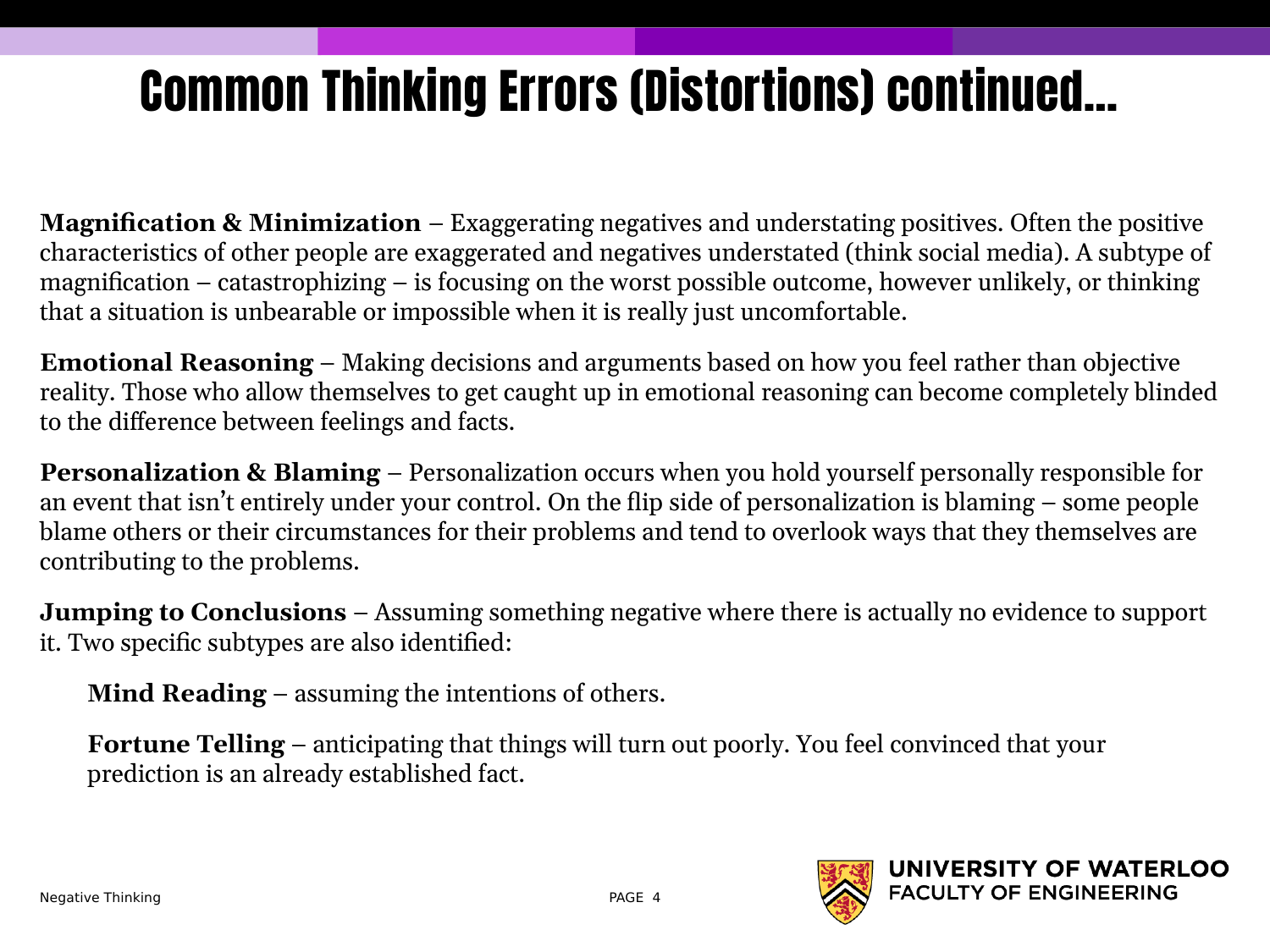

# Common Thinking Errors (Distortions) continued…
Magnification & Minimization – Exaggerating negatives and understating positives. Often the positive characteristics of other people are exaggerated and negatives understated (think social media). A subtype of magnification – catastrophizing – is focusing on the worst possible outcome, however unlikely, or thinking that a situation is unbearable or impossible when it is really just uncomfortable.
Emotional Reasoning – Making decisions and arguments based on how you feel rather than objective reality. Those who allow themselves to get caught up in emotional reasoning can become completely blinded to the difference between feelings and facts.
Personalization & Blaming – Personalization occurs when you hold yourself personally responsible for an event that isn’t entirely under your control. On the flip side of personalization is blaming – some people blame others or their circumstances for their problems and tend to overlook ways that they themselves are contributing to the problems.
Jumping to Conclusions – Assuming something negative where there is actually no evidence to support it. Two specific subtypes are also identified:
Mind Reading – assuming the intentions of others.
Fortune Telling – anticipating that things will turn out poorly. You feel convinced that your prediction is an already established fact.
Negative Thinking
PAGE  4